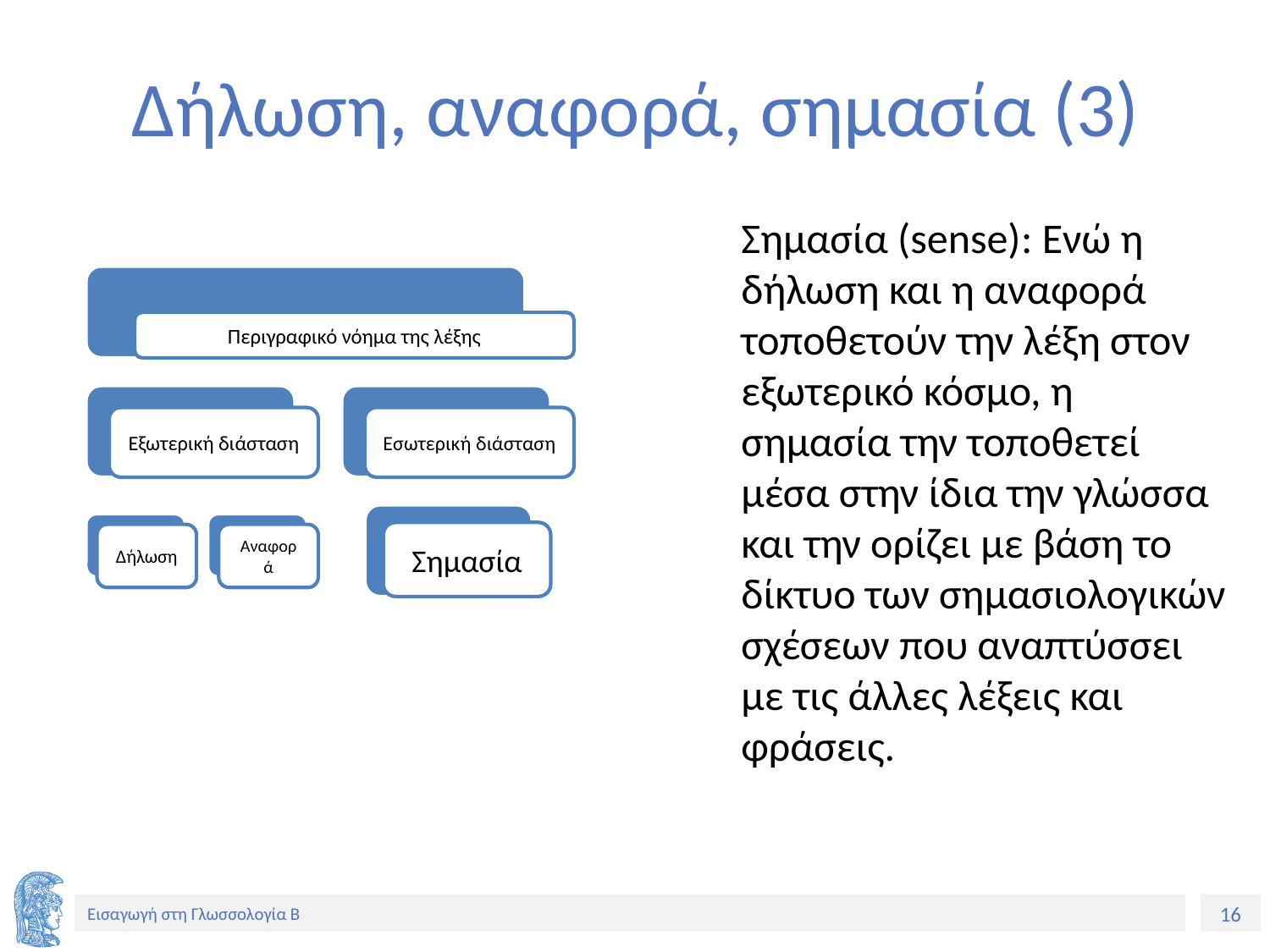

# Δήλωση, αναφορά, σημασία (3)
Σημασία (sense): Ενώ η δήλωση και η αναφορά τοποθετούν την λέξη στον εξωτερικό κόσμο, η σημασία την τοποθετεί μέσα στην ίδια την γλώσσα και την ορίζει με βάση το δίκτυο των σημασιολογικών σχέσεων που αναπτύσσει με τις άλλες λέξεις και φράσεις.

Περιγραφικό νόημα της λέξης
Εξωτερική διάσταση
Δήλωση
Αναφορά
Εσωτερική διάσταση
Σημασία